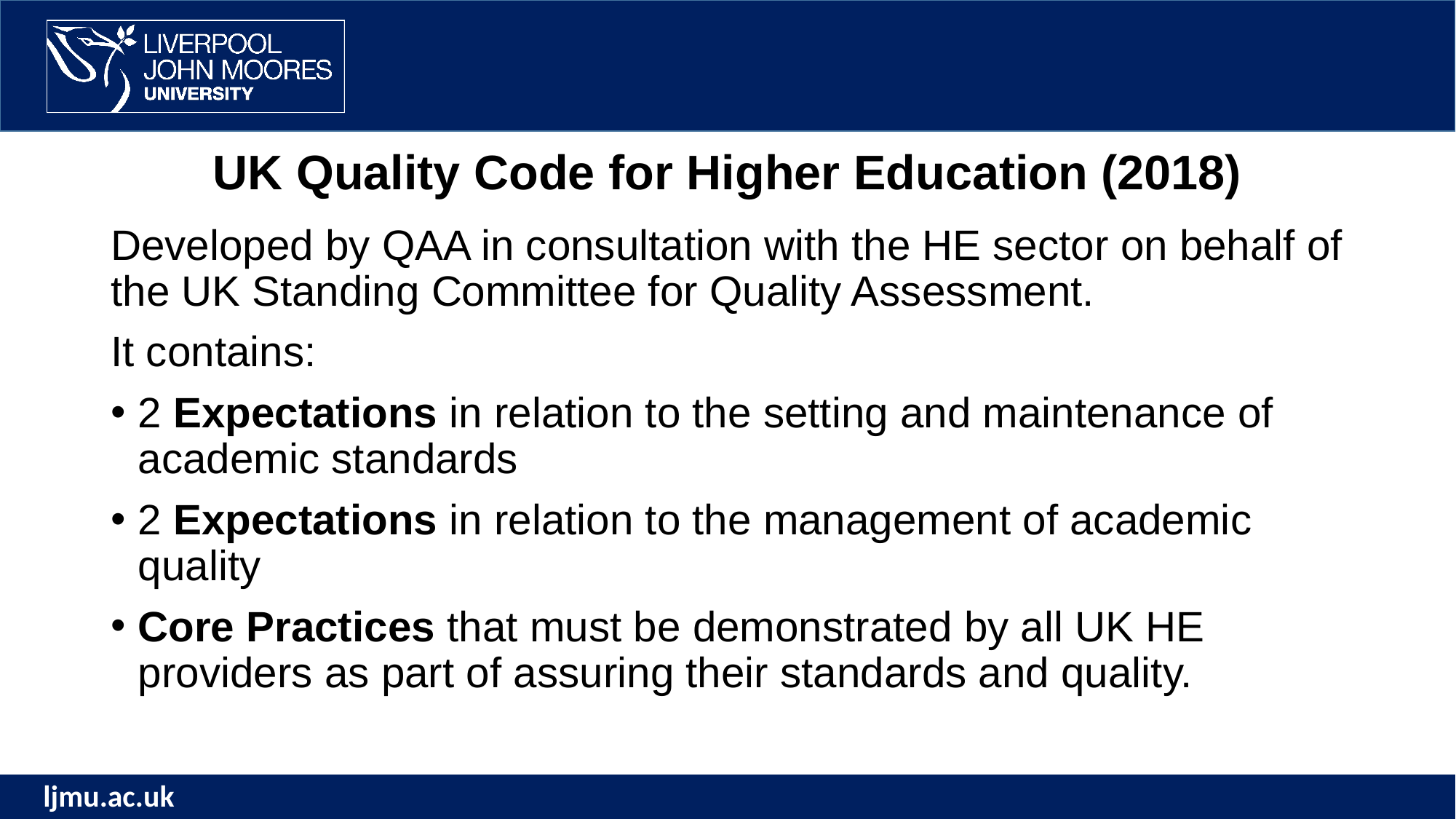

# UK Quality Code for Higher Education (2018)
Developed by QAA in consultation with the HE sector on behalf of the UK Standing Committee for Quality Assessment.
It contains:
2 Expectations in relation to the setting and maintenance of academic standards
2 Expectations in relation to the management of academic quality
Core Practices that must be demonstrated by all UK HE providers as part of assuring their standards and quality.